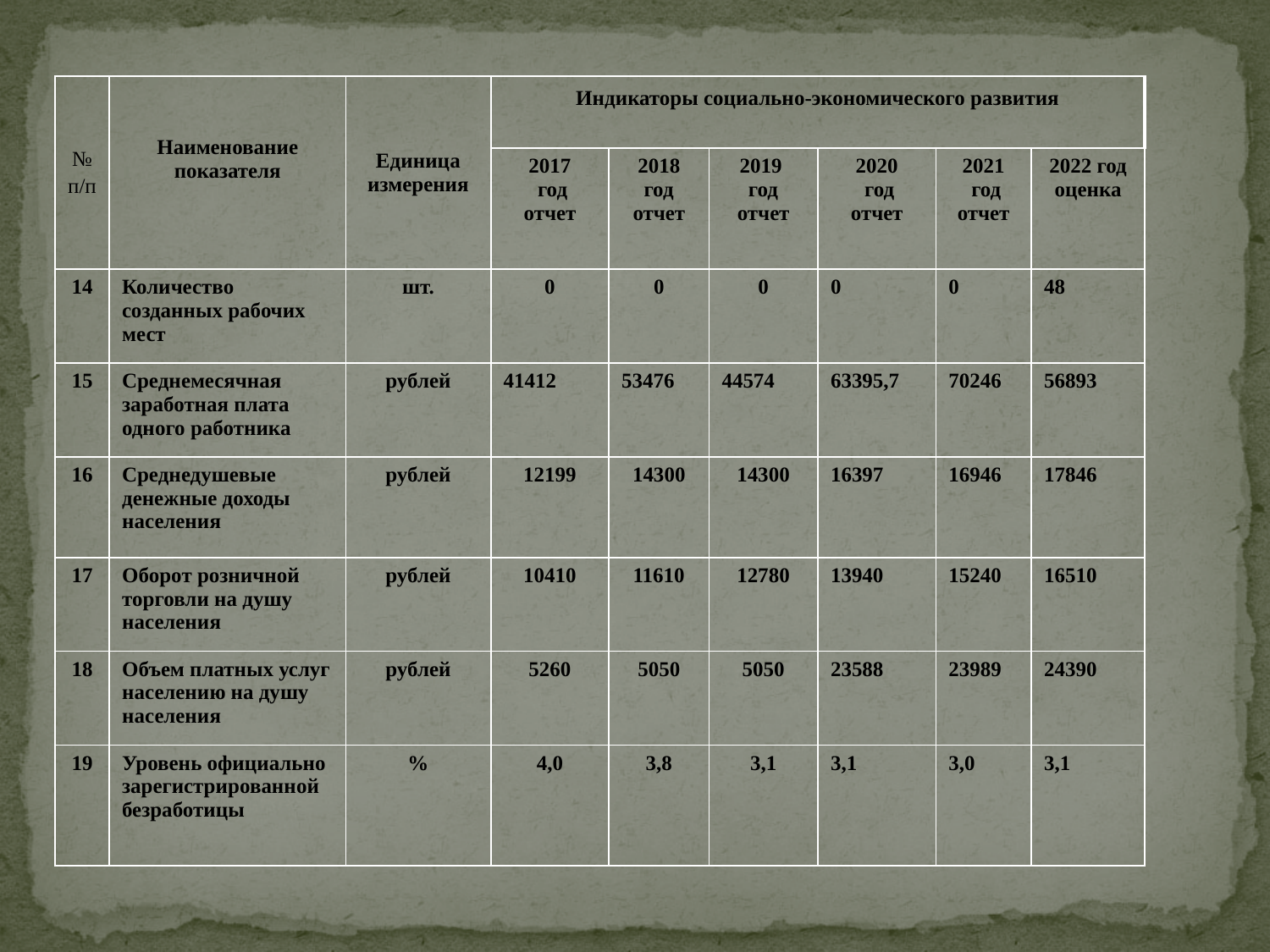

| № п/п | Наименование показателя | Единица измерения | Индикаторы социально-экономического развития |  |  |  |  |  |
| --- | --- | --- | --- | --- | --- | --- | --- | --- |
|  |  |  | 2017 год отчет | 2018 год отчет | 2019 год отчет | 2020 год отчет | 2021 год отчет | 2022 год оценка |
| 14 | Количество созданных рабочих мест | шт. | 0 | 0 | 0 | 0 | 0 | 48 |
| 15 | Среднемесячная заработная плата одного работника | рублей | 41412 | 53476 | 44574 | 63395,7 | 70246 | 56893 |
| 16 | Среднедушевые денежные доходы населения | рублей | 12199 | 14300 | 14300 | 16397 | 16946 | 17846 |
| 17 | Оборот розничной торговли на душу населения | рублей | 10410 | 11610 | 12780 | 13940 | 15240 | 16510 |
| 18 | Объем платных услуг населению на душу населения | рублей | 5260 | 5050 | 5050 | 23588 | 23989 | 24390 |
| 19 | Уровень официально зарегистрированной безработицы | % | 4,0 | 3,8 | 3,1 | 3,1 | 3,0 | 3,1 |